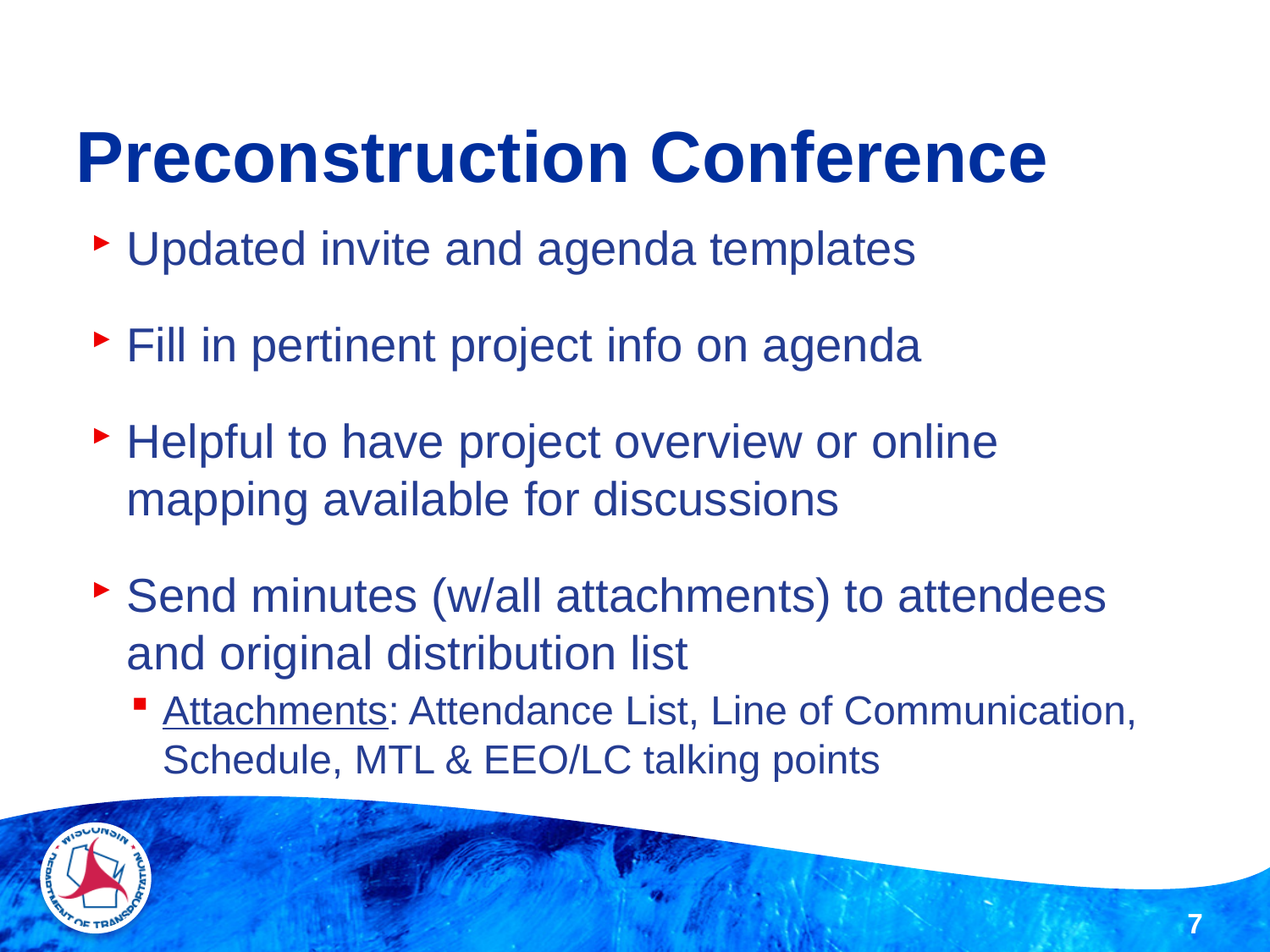

# Preconstruction Conference
Updated invite and agenda templates

Fill in pertinent project info on agenda

Helpful to have project overview or online mapping available for discussions

Send minutes (w/all attachments) to attendees and original distribution list
Attachments: Attendance List, Line of Communication, Schedule, MTL & EEO/LC talking points
7